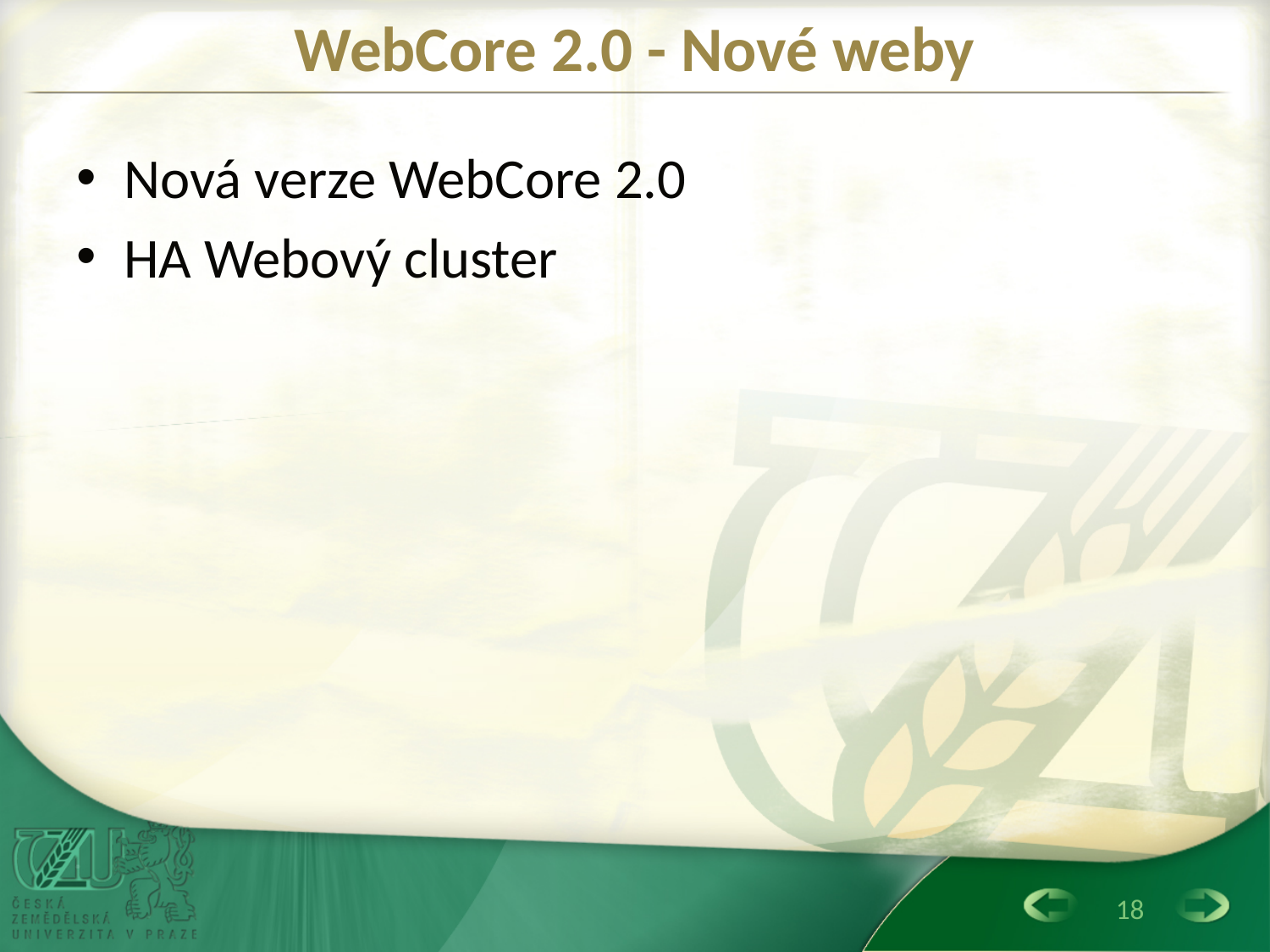

# WebCore 2.0 - Nové weby
Nová verze WebCore 2.0
HA Webový cluster